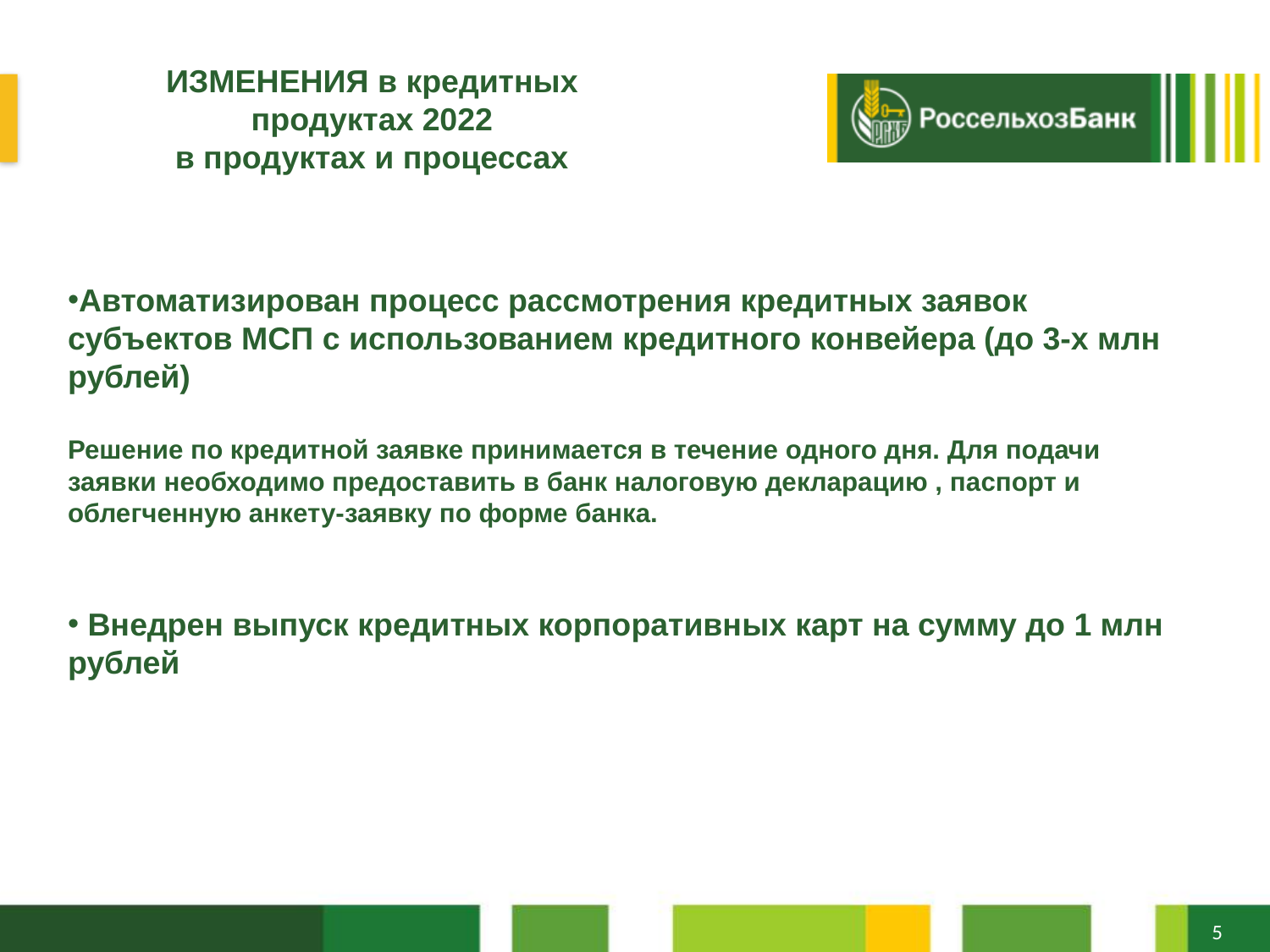

# ИЗМЕНЕНИЯ в кредитных продуктах 2022 в продуктах и процессах

Автоматизирован процесс рассмотрения кредитных заявок субъектов МСП с использованием кредитного конвейера (до 3-х млн рублей)

Решение по кредитной заявке принимается в течение одного дня. Для подачи заявки необходимо предоставить в банк налоговую декларацию , паспорт и облегченную анкету-заявку по форме банка.

 Внедрен выпуск кредитных корпоративных карт на сумму до 1 млн рублей

5